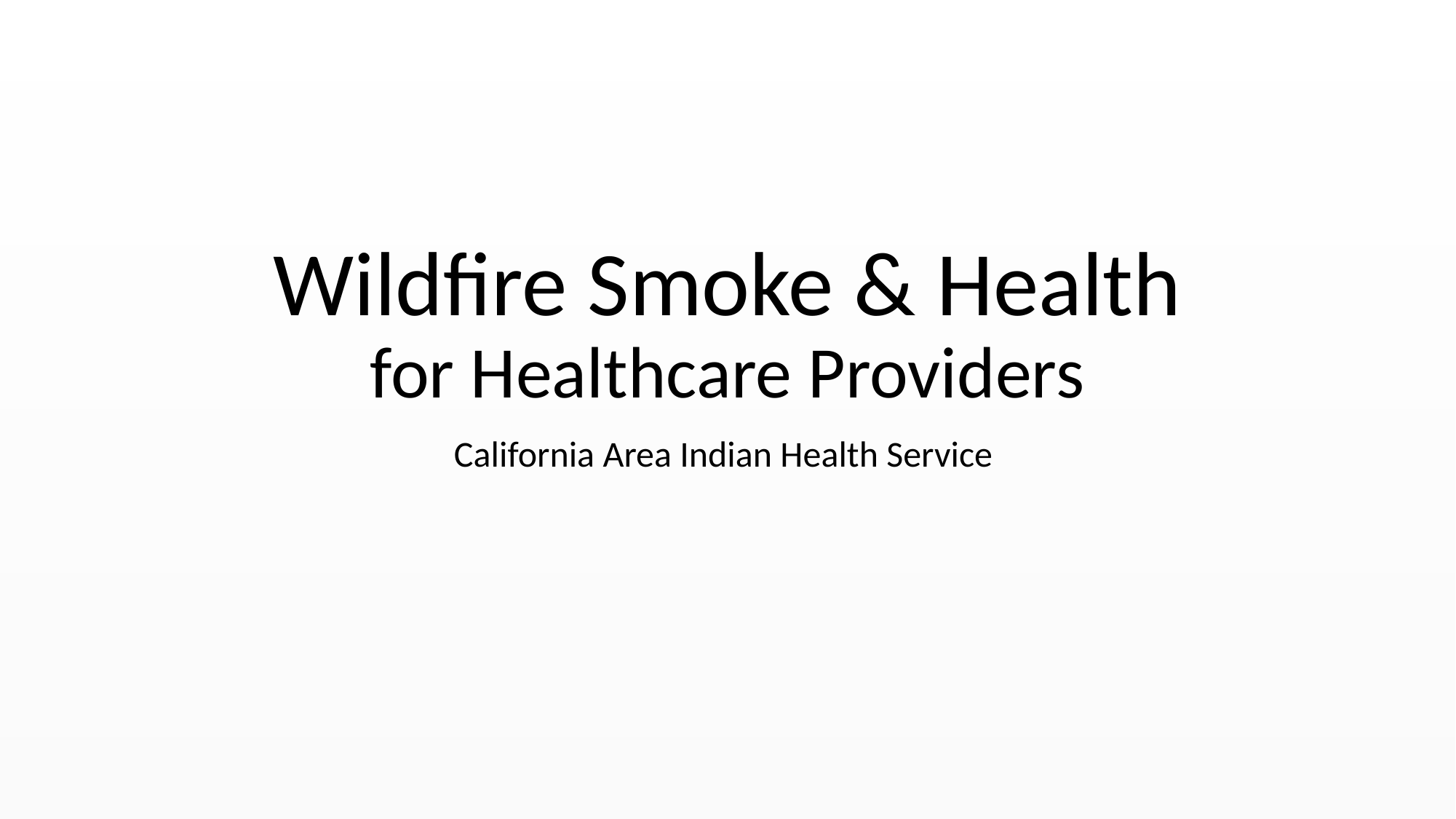

# Wildfire Smoke & Health for Healthcare Providers
California Area Indian Health Service